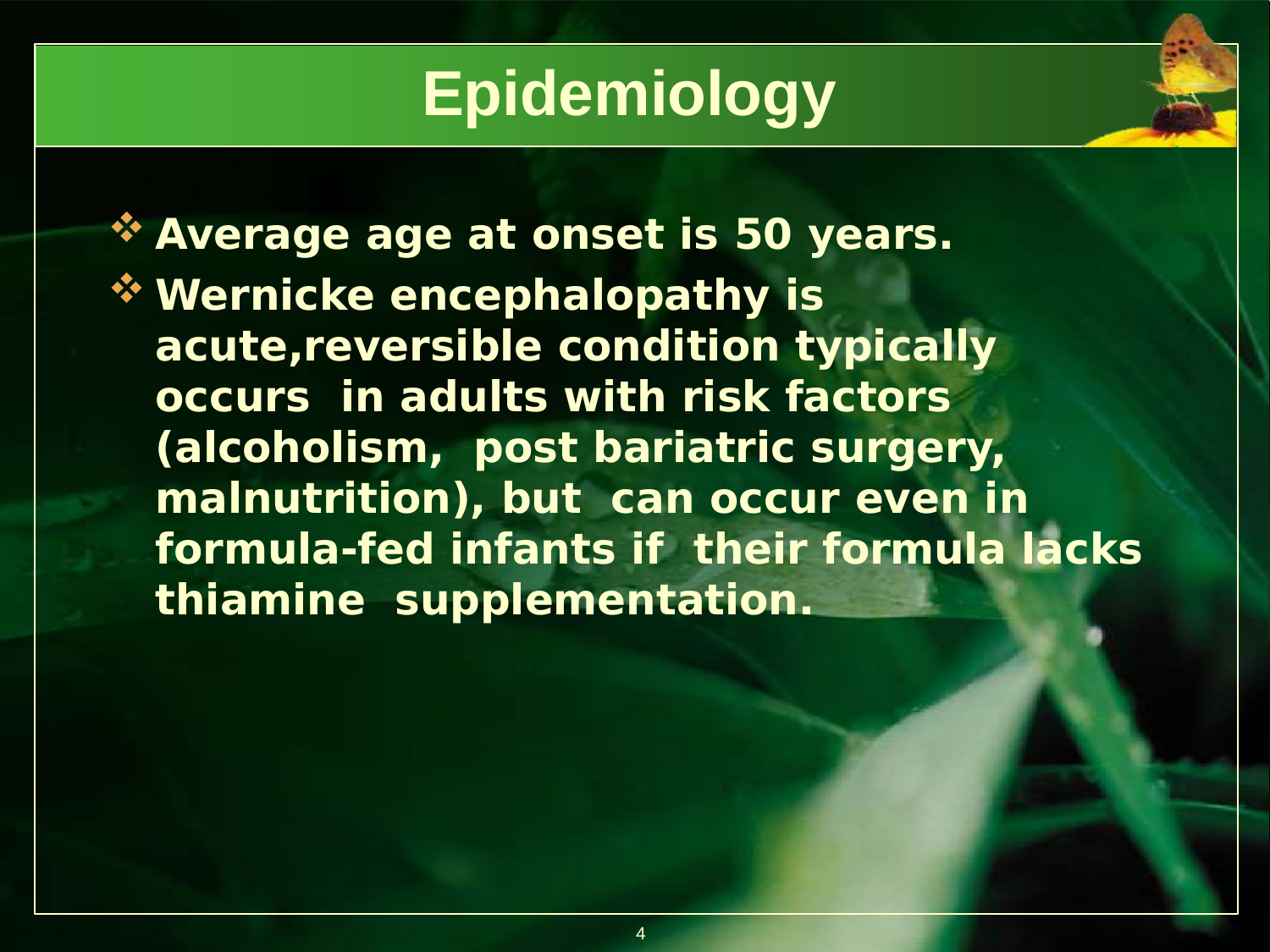

# Epidemiology
Average age at onset is 50 years.
Wernicke encephalopathy is acute,reversible condition typically occurs  in adults with risk factors (alcoholism,  post bariatric surgery, malnutrition), but  can occur even in formula-fed infants if  their formula lacks thiamine  supplementation.
4